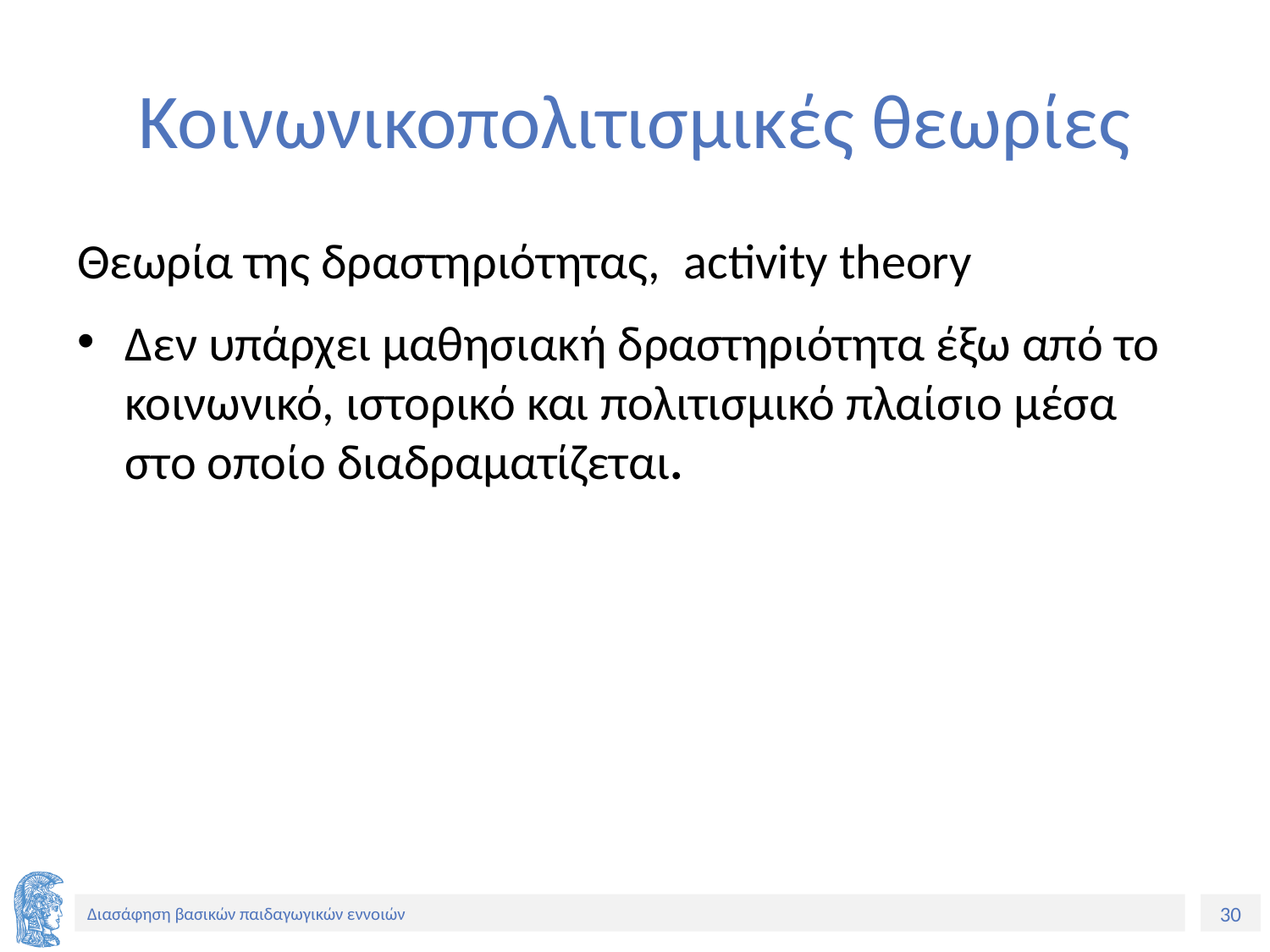

# Koινωνικοπολιτισμικές θεωρίες

Θεωρία της δραστηριότητας,  activity theory
Δεν υπάρχει μαθησιακή δραστηριότητα έξω από το κοινωνικό, ιστορικό και πολιτισμικό πλαίσιο μέσα στο οποίο διαδραματίζεται.